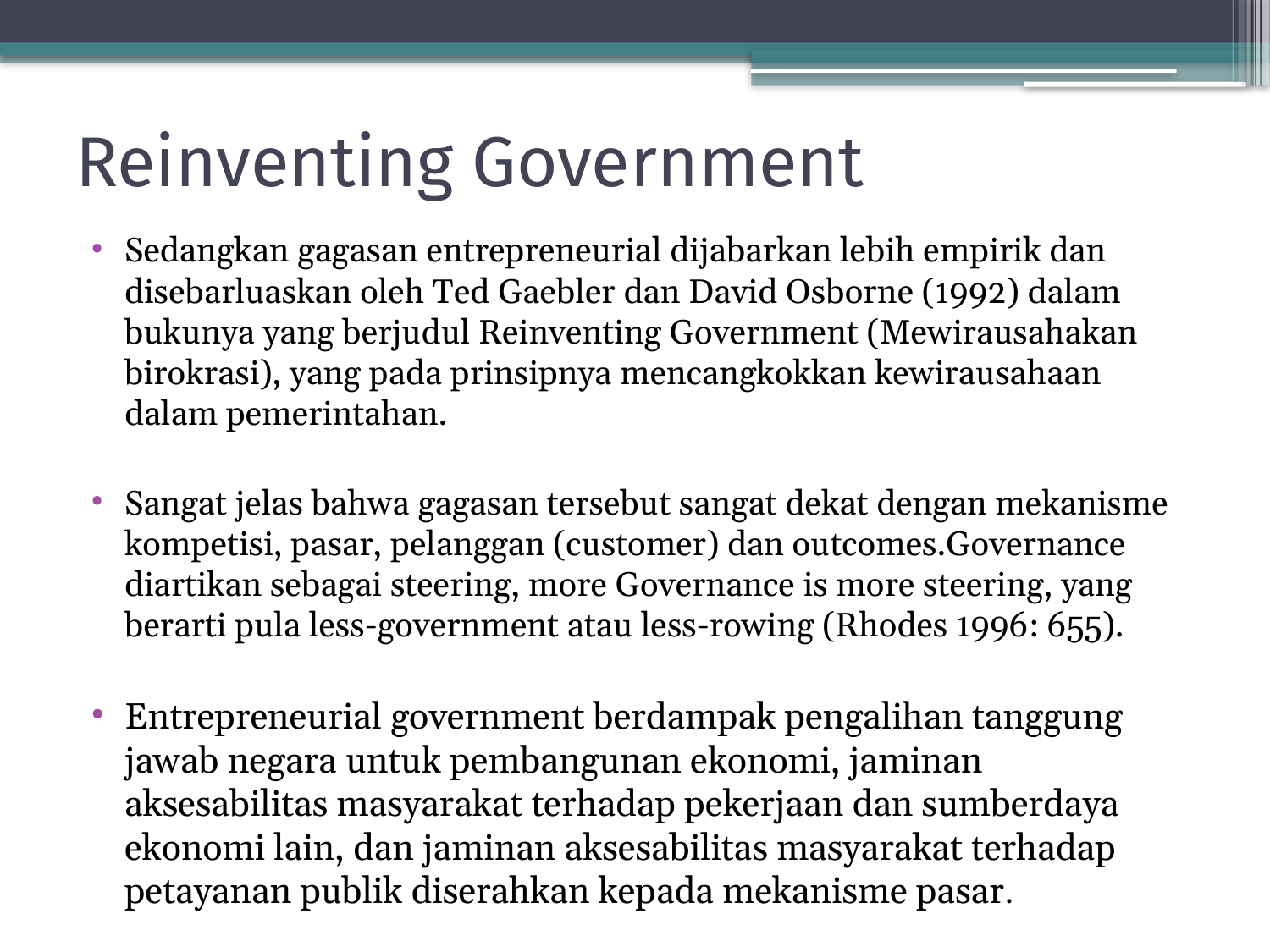

# Reinventing Government
Sedangkan gagasan entrepreneurial dijabarkan lebih empirik dan disebarluaskan oleh Ted Gaebler dan David Osborne (1992) dalam bukunya yang berjudul Reinventing Government (Mewirausahakan birokrasi), yang pada prinsipnya mencangkokkan kewirausahaan dalam pemerintahan.

Sangat jelas bahwa gagasan tersebut sangat dekat dengan mekanisme kompetisi, pasar, pelanggan (customer) dan outcomes.Governance diartikan sebagai steering, more Governance is more steering, yang berarti pula less-government atau less-rowing (Rhodes 1996: 655).

Entrepreneurial government berdampak pengalihan tanggung jawab negara untuk pembangunan ekonomi, jaminan aksesabilitas masyarakat terhadap pekerjaan dan sumberdaya ekonomi lain, dan jaminan aksesabilitas masyarakat terhadap petayanan publik diserahkan kepada mekanisme pasar.